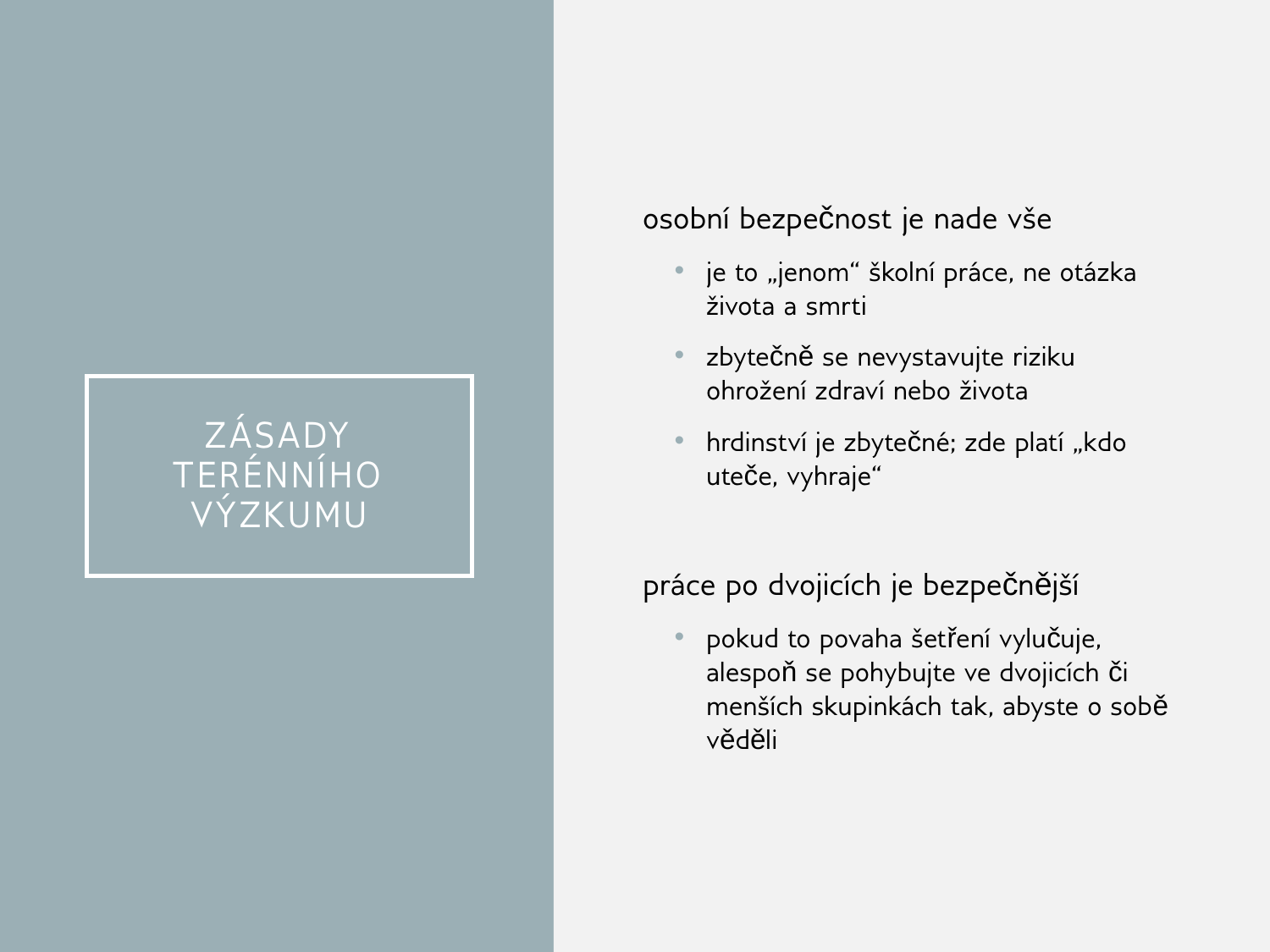

osobní bezpečnost je nade vše
je to „jenom“ školní práce, ne otázka života a smrti
zbytečně se nevystavujte riziku ohrožení zdraví nebo života
hrdinství je zbytečné; zde platí „kdo uteče, vyhraje“

práce po dvojicích je bezpečnější
pokud to povaha šetření vylučuje, alespoň se pohybujte ve dvojicích či menších skupinkách tak, abyste o sobě věděli
# Zásady terénního výzkumu